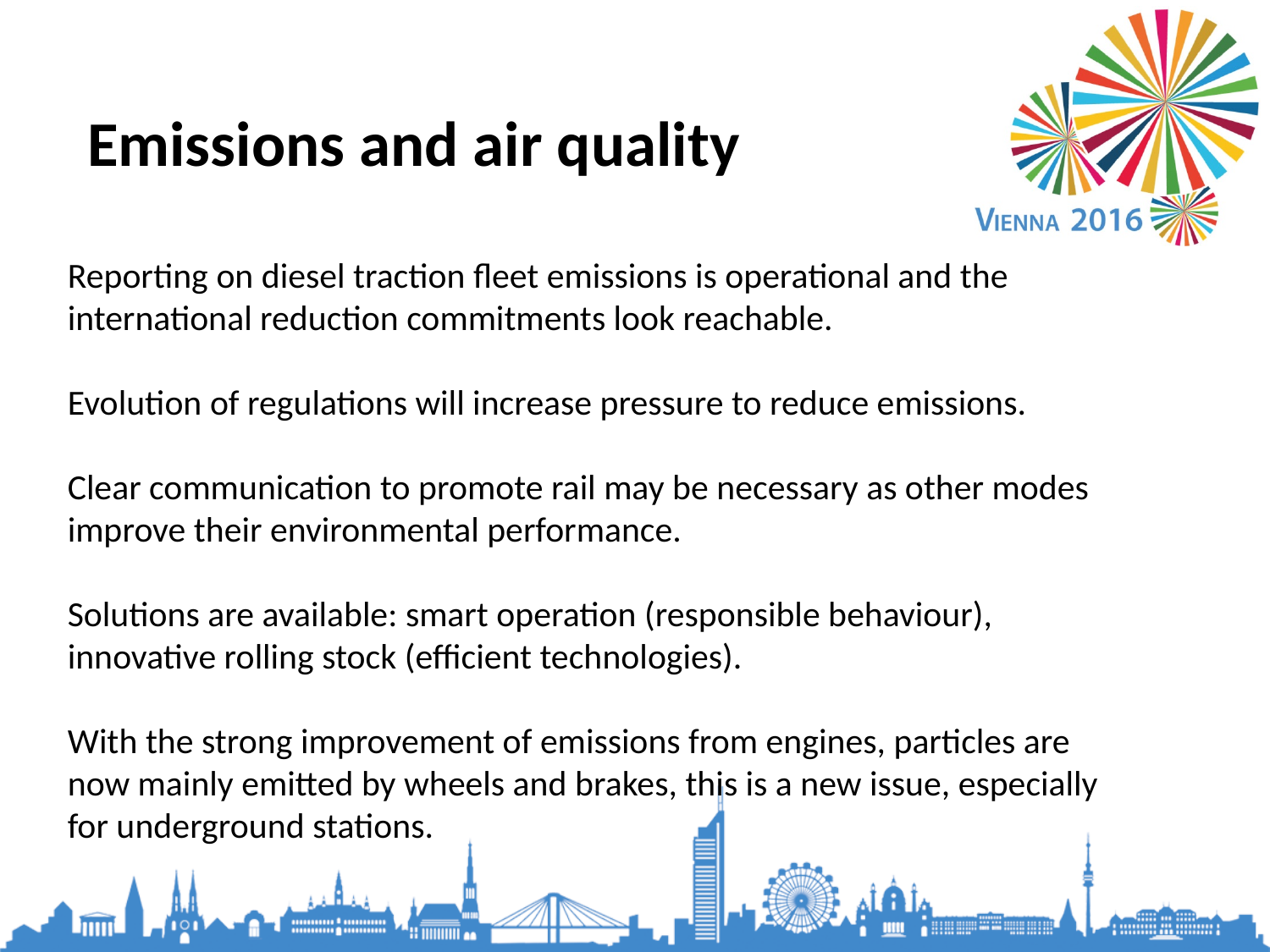

Emissions and air quality
Reporting on diesel traction fleet emissions is operational and the international reduction commitments look reachable.

Evolution of regulations will increase pressure to reduce emissions.

Clear communication to promote rail may be necessary as other modes improve their environmental performance.

Solutions are available: smart operation (responsible behaviour), innovative rolling stock (efficient technologies).

With the strong improvement of emissions from engines, particles are now mainly emitted by wheels and brakes, this is a new issue, especially for underground stations.